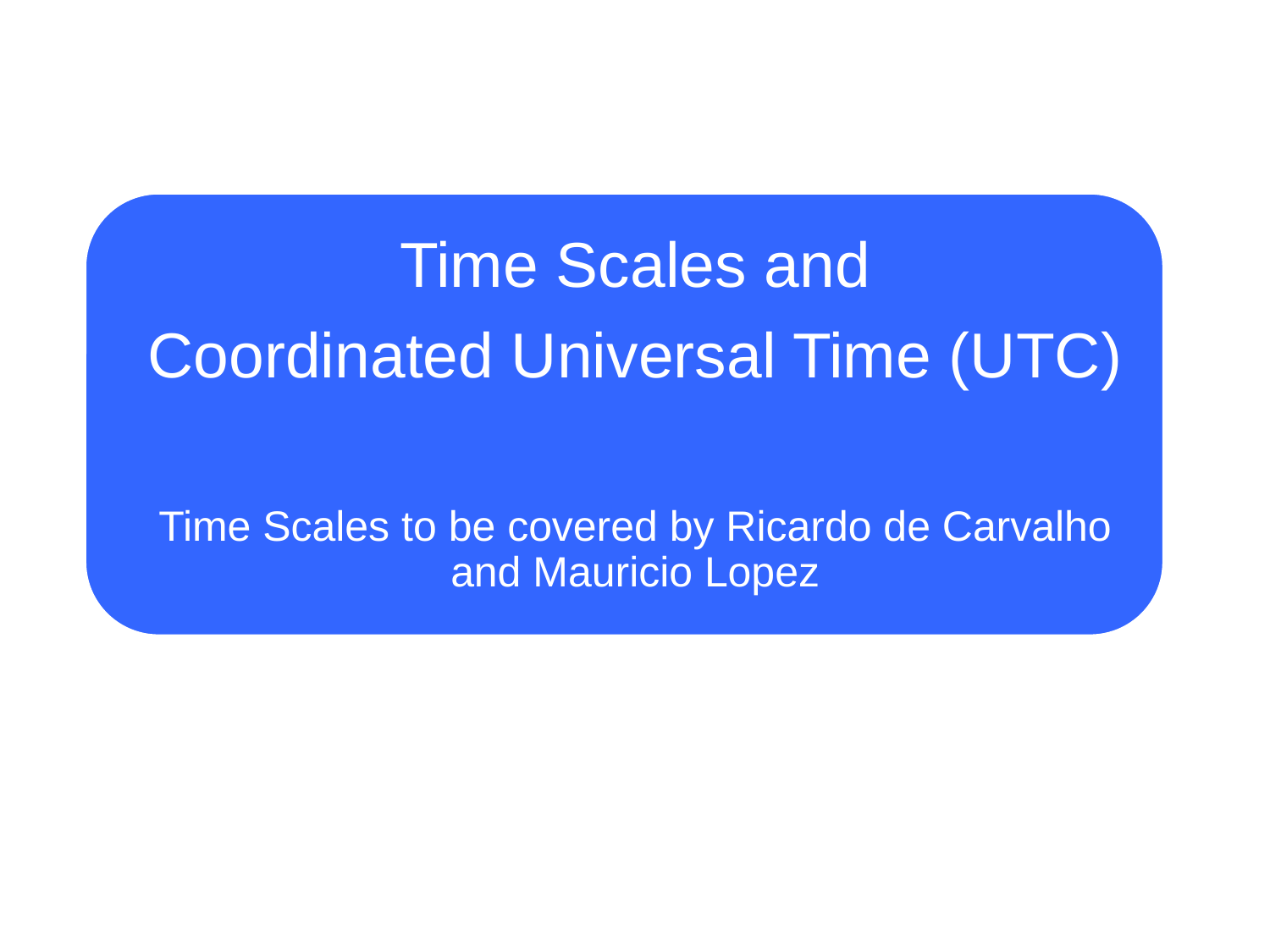

Time Scales and
Coordinated Universal Time (UTC)

Time Scales to be covered by Ricardo de Carvalho and Mauricio Lopez